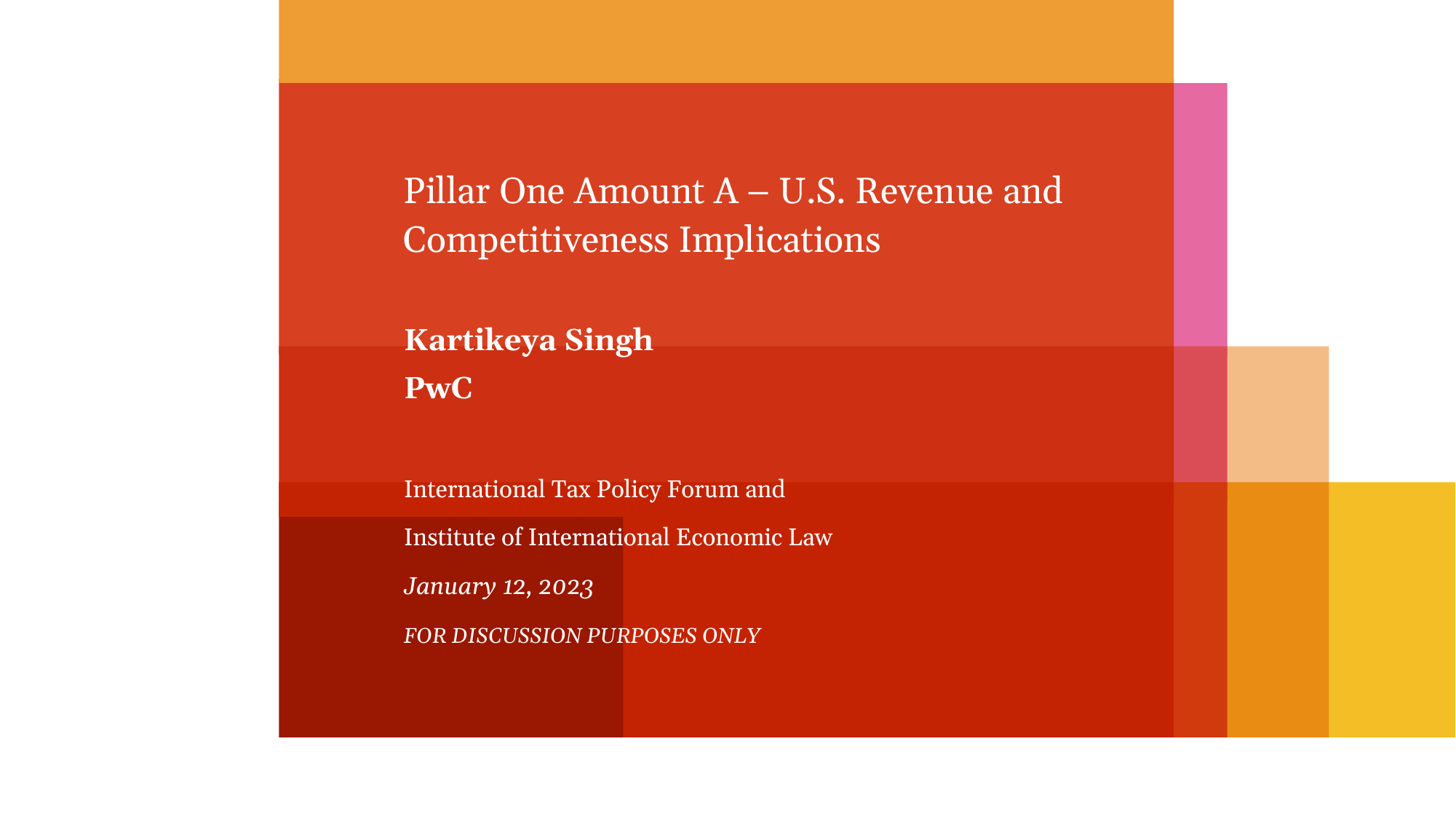

Pillar One Amount A – U.S. Revenue and Competitiveness Implications

Kartikeya Singh
PwC

International Tax Policy Forum and
Institute of International Economic Law
January 12, 2023
FOR DISCUSSION PURPOSES ONLY